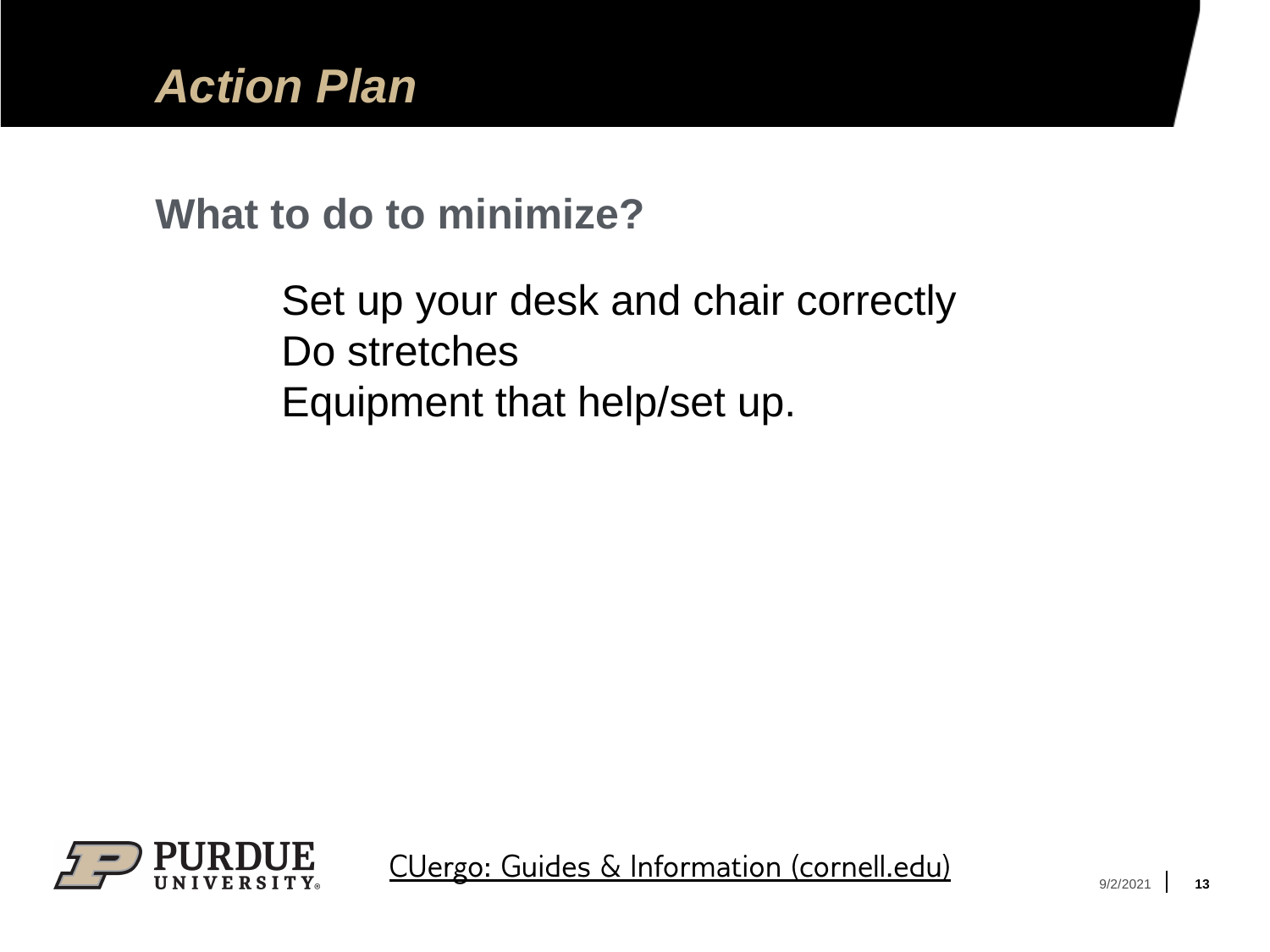

# Action Plan
What to do to minimize?
Set up your desk and chair correctly
Do stretches
Equipment that help/set up.
CUergo: Guides & Information (cornell.edu)
13
9/2/2021